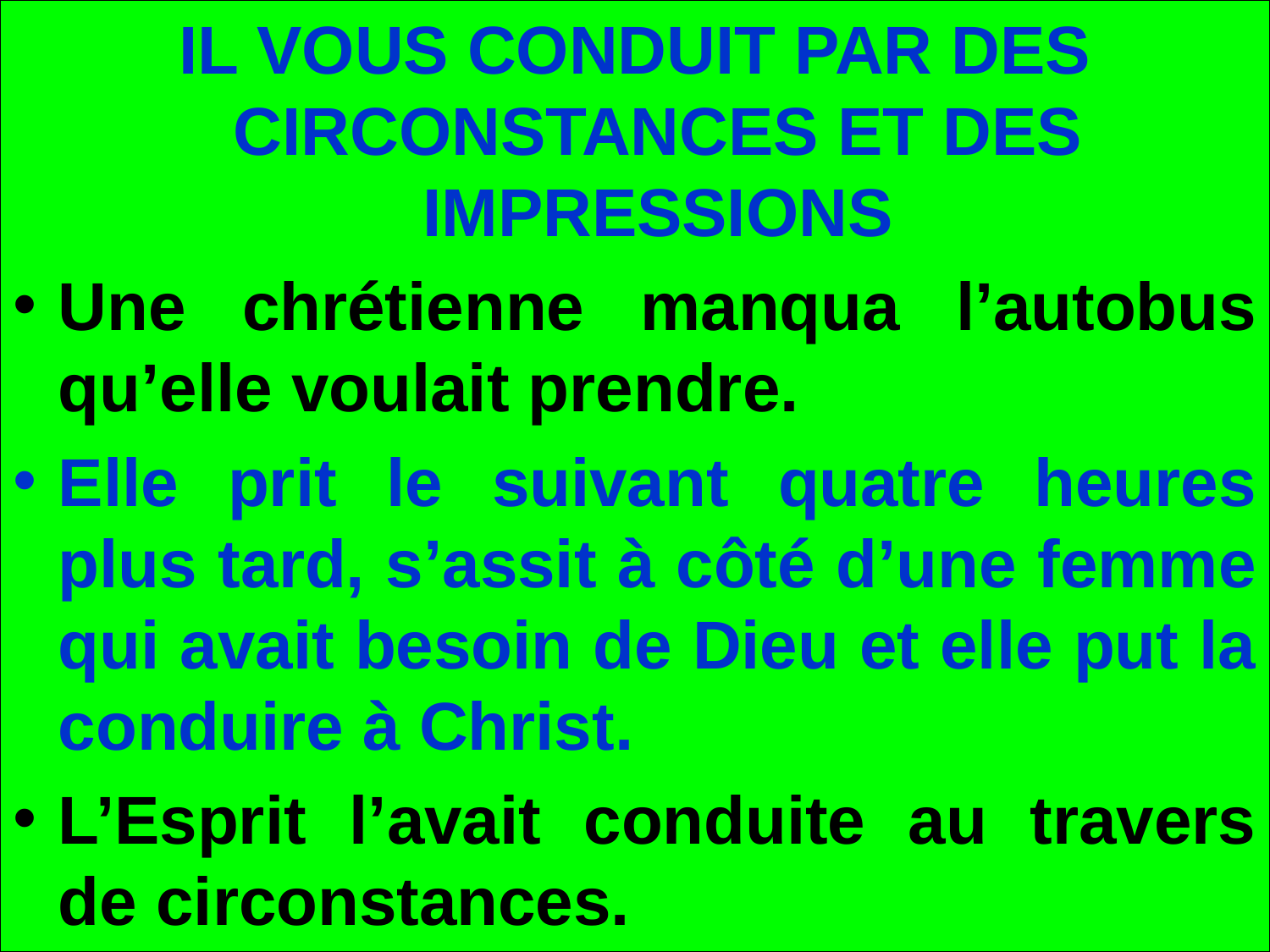

IL VOUS CONDUIT PAR DES CIRCONSTANCES ET DES IMPRESSIONS
Une chrétienne manqua l’autobus qu’elle voulait prendre.
Elle prit le suivant quatre heures plus tard, s’assit à côté d’une femme qui avait besoin de Dieu et elle put la conduire à Christ.
L’Esprit l’avait conduite au travers de circonstances.